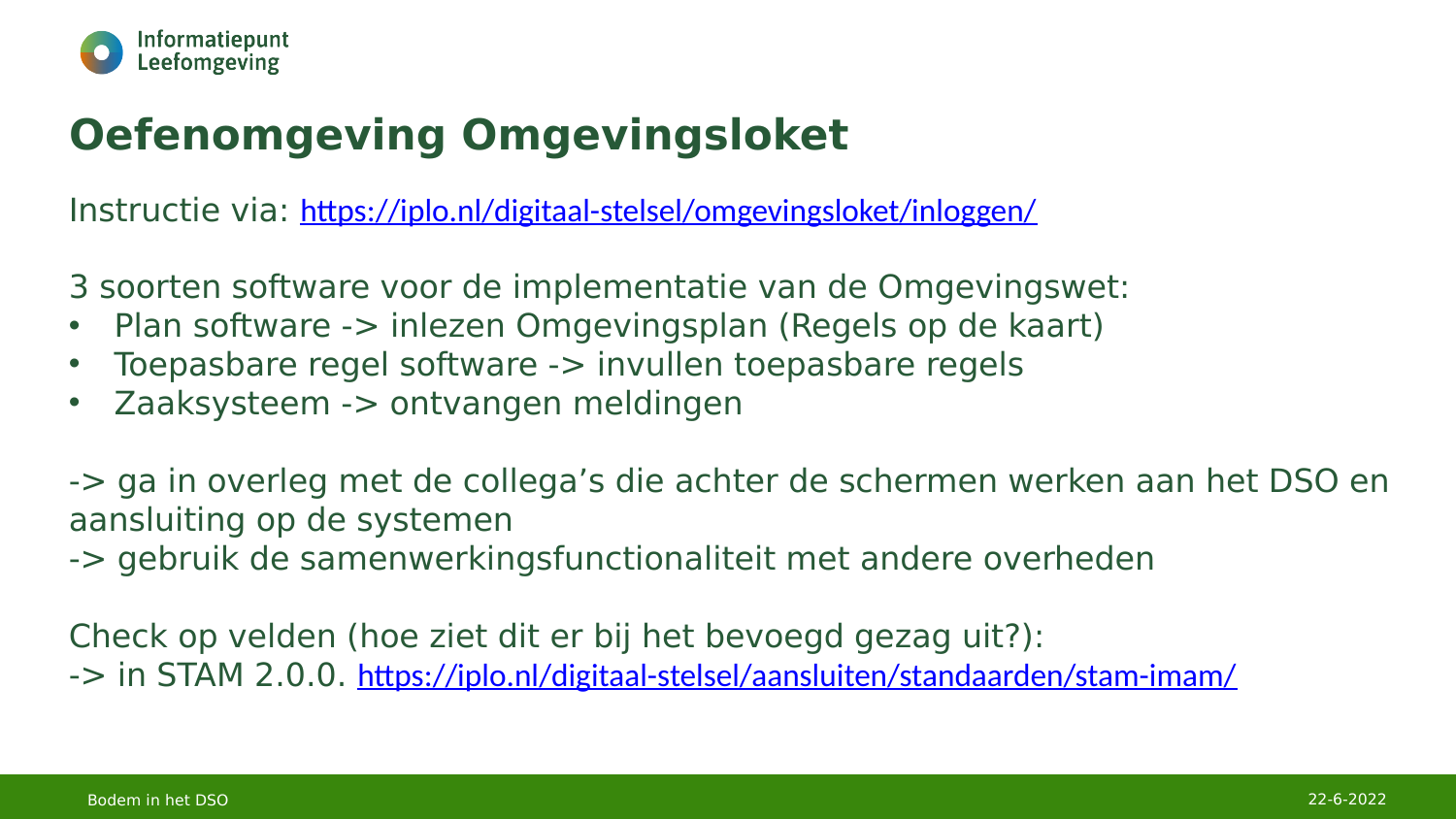

# Oefenomgeving Omgevingsloket
Instructie via: https://iplo.nl/digitaal-stelsel/omgevingsloket/inloggen/

3 soorten software voor de implementatie van de Omgevingswet:
Plan software -> inlezen Omgevingsplan (Regels op de kaart)
Toepasbare regel software -> invullen toepasbare regels
Zaaksysteem -> ontvangen meldingen

-> ga in overleg met de collega’s die achter de schermen werken aan het DSO en aansluiting op de systemen
-> gebruik de samenwerkingsfunctionaliteit met andere overheden

Check op velden (hoe ziet dit er bij het bevoegd gezag uit?):
-> in STAM 2.0.0. https://iplo.nl/digitaal-stelsel/aansluiten/standaarden/stam-imam/

22-6-2022
Bodem in het DSO